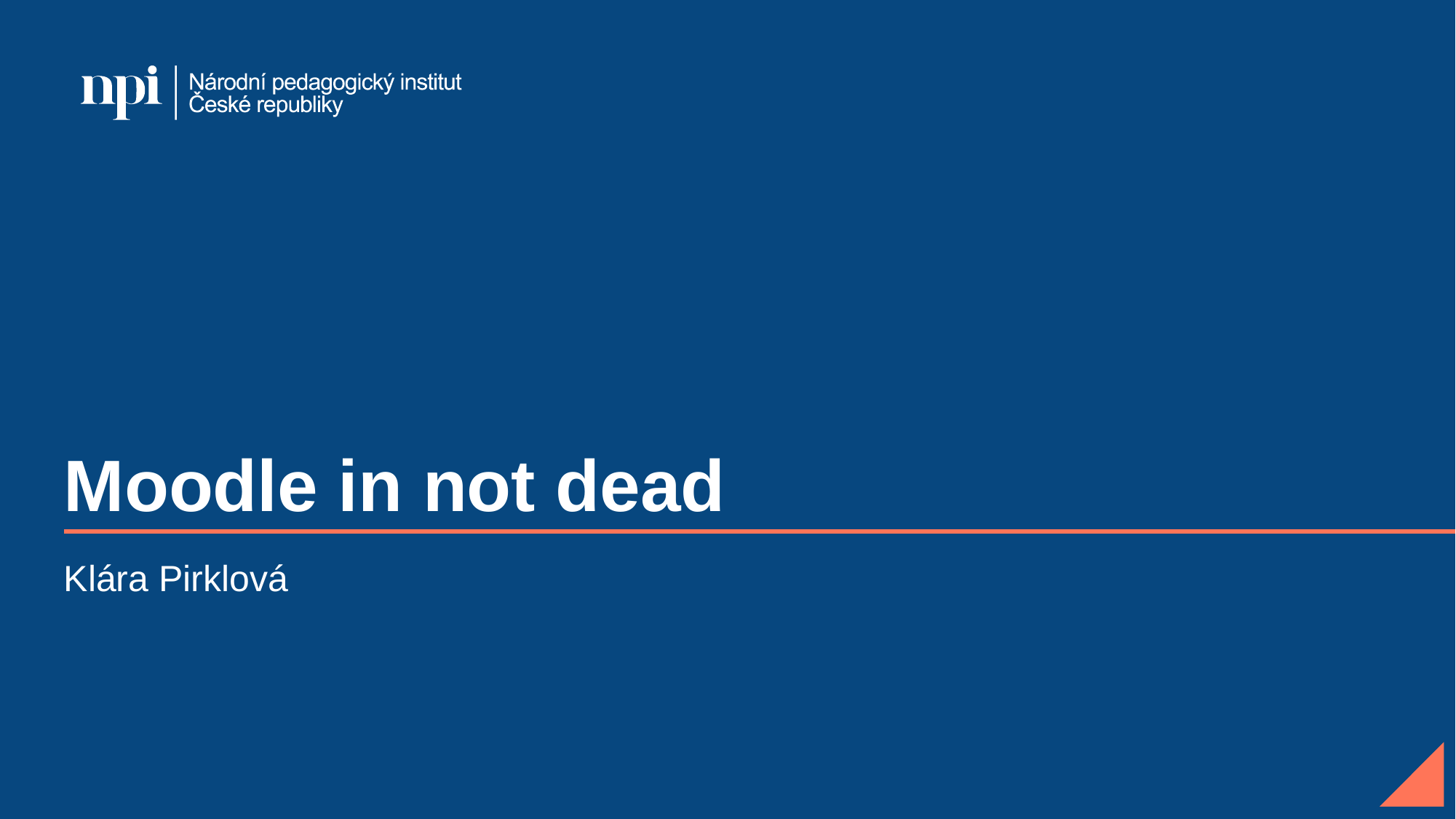

# Moodle in not dead
Klára Pirklová